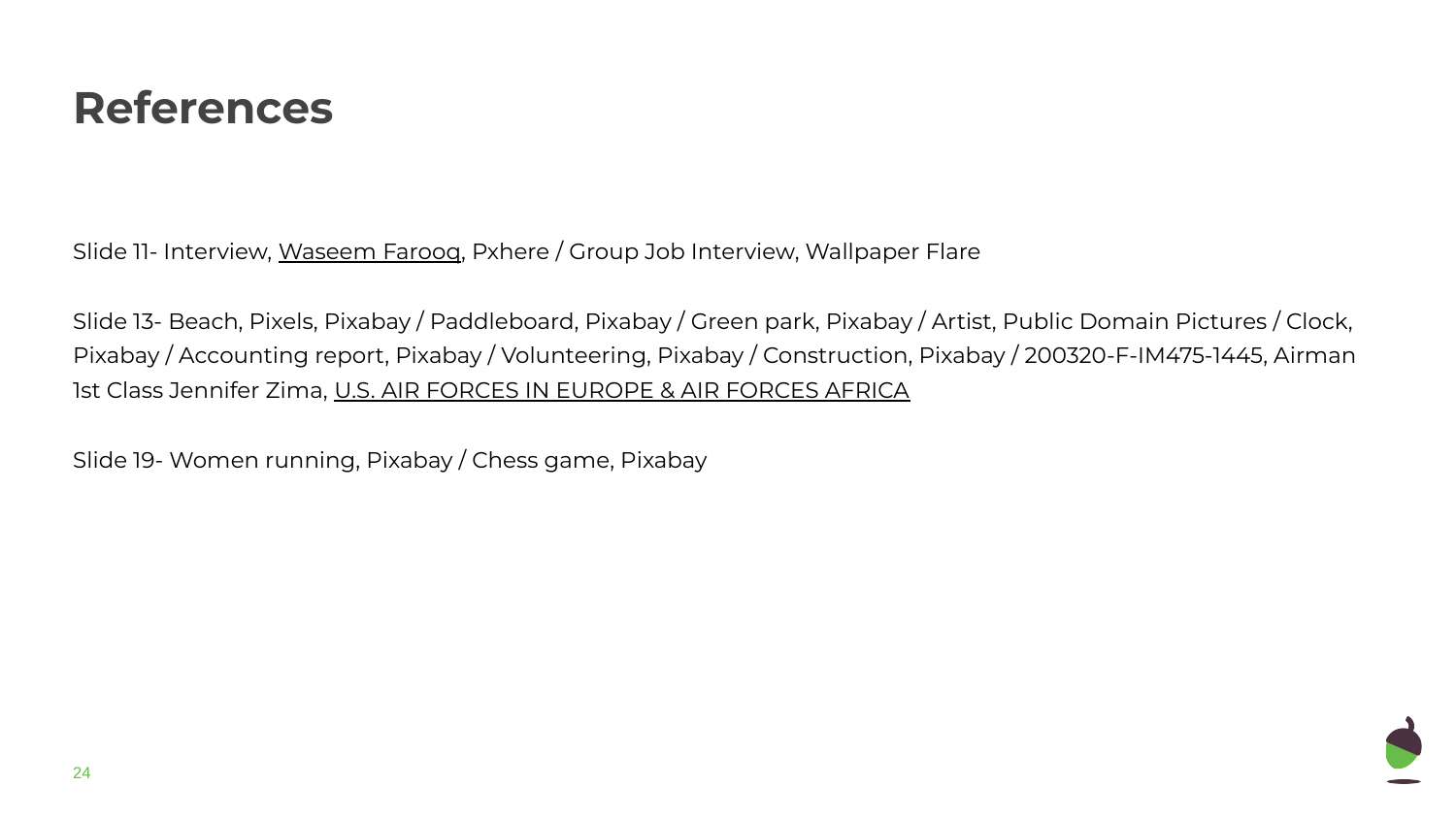

# References
Slide 11- Interview, Waseem Farooq, Pxhere / Group Job Interview, Wallpaper Flare

Slide 13- Beach, Pixels, Pixabay / Paddleboard, Pixabay / Green park, Pixabay / Artist, Public Domain Pictures / Clock, Pixabay / Accounting report, Pixabay / Volunteering, Pixabay / Construction, Pixabay / 200320-F-IM475-1445, Airman 1st Class Jennifer Zima, U.S. AIR FORCES IN EUROPE & AIR FORCES AFRICA

Slide 19- Women running, Pixabay / Chess game, Pixabay

24